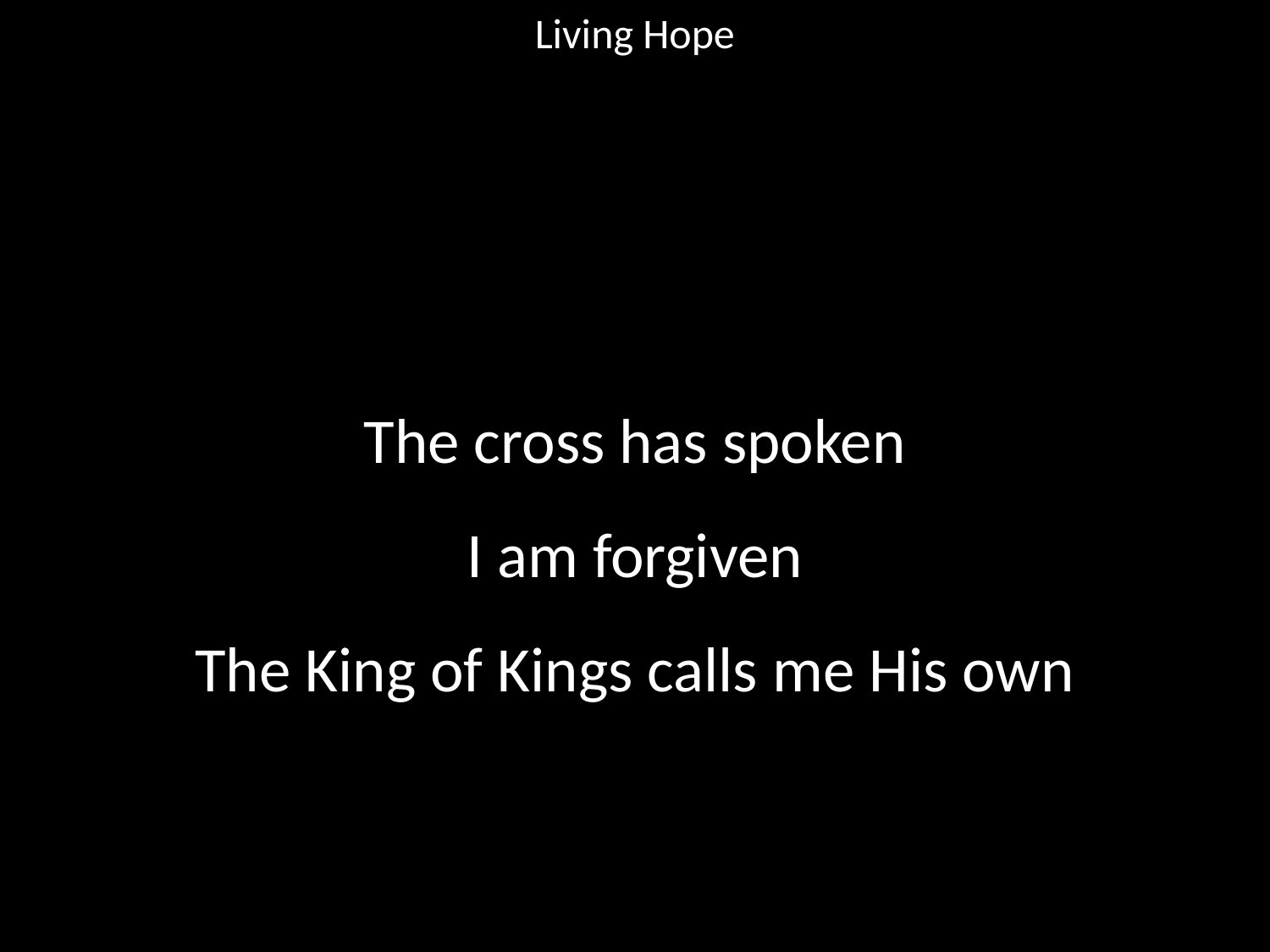

Living Hope
#
The cross has spoken
I am forgiven
The King of Kings calls me His own